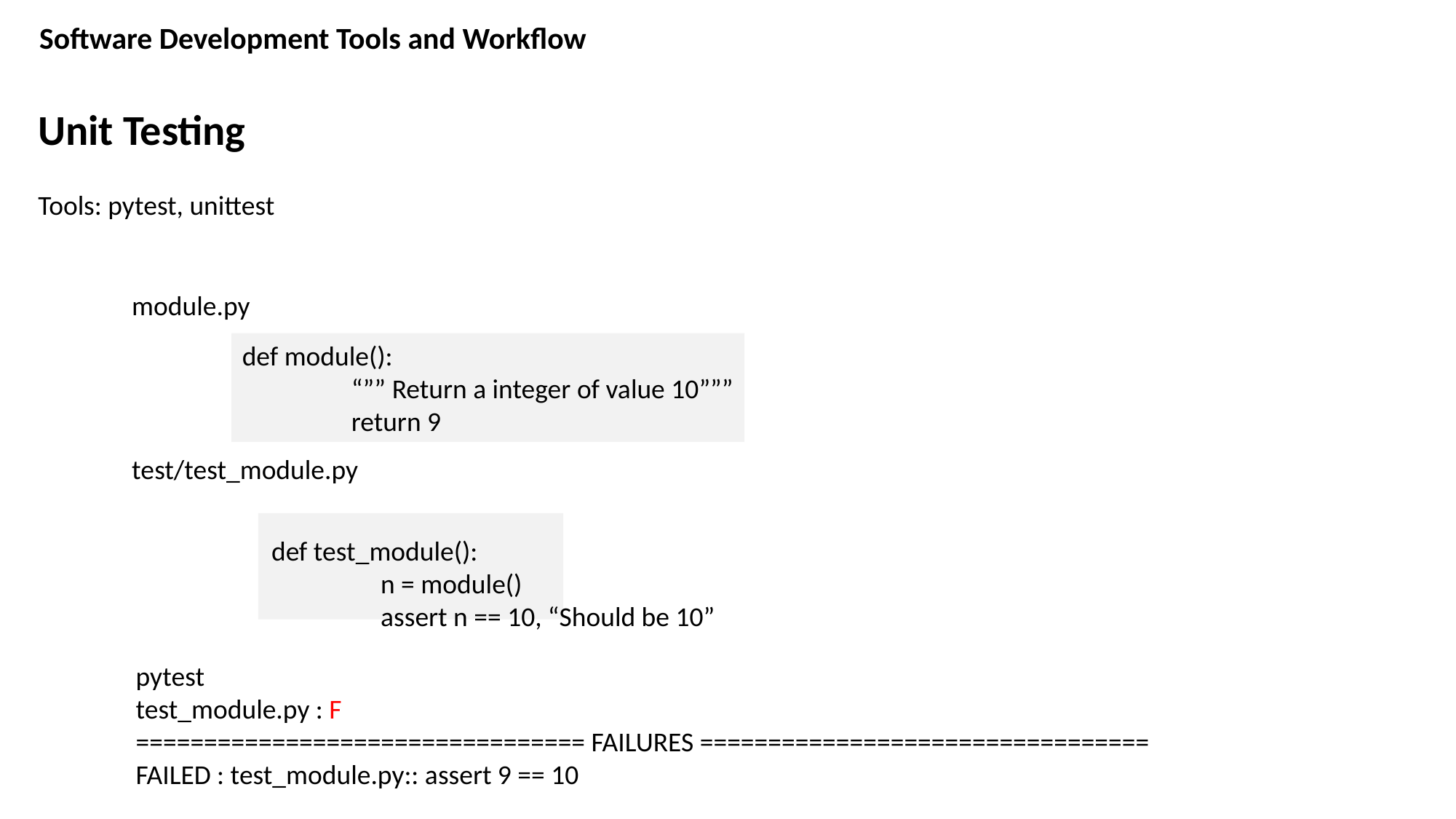

Software Development Tools and Workflow
Unit Testing
Tools: pytest, unittest
module.py

test/test_module.py
def module():
	“”” Return a integer of value 10”””
	return 9

def test_module():
	n = module()
	assert n == 10, “Should be 10”
pytest
test_module.py : F
================================= FAILURES =================================
FAILED : test_module.py:: assert 9 == 10